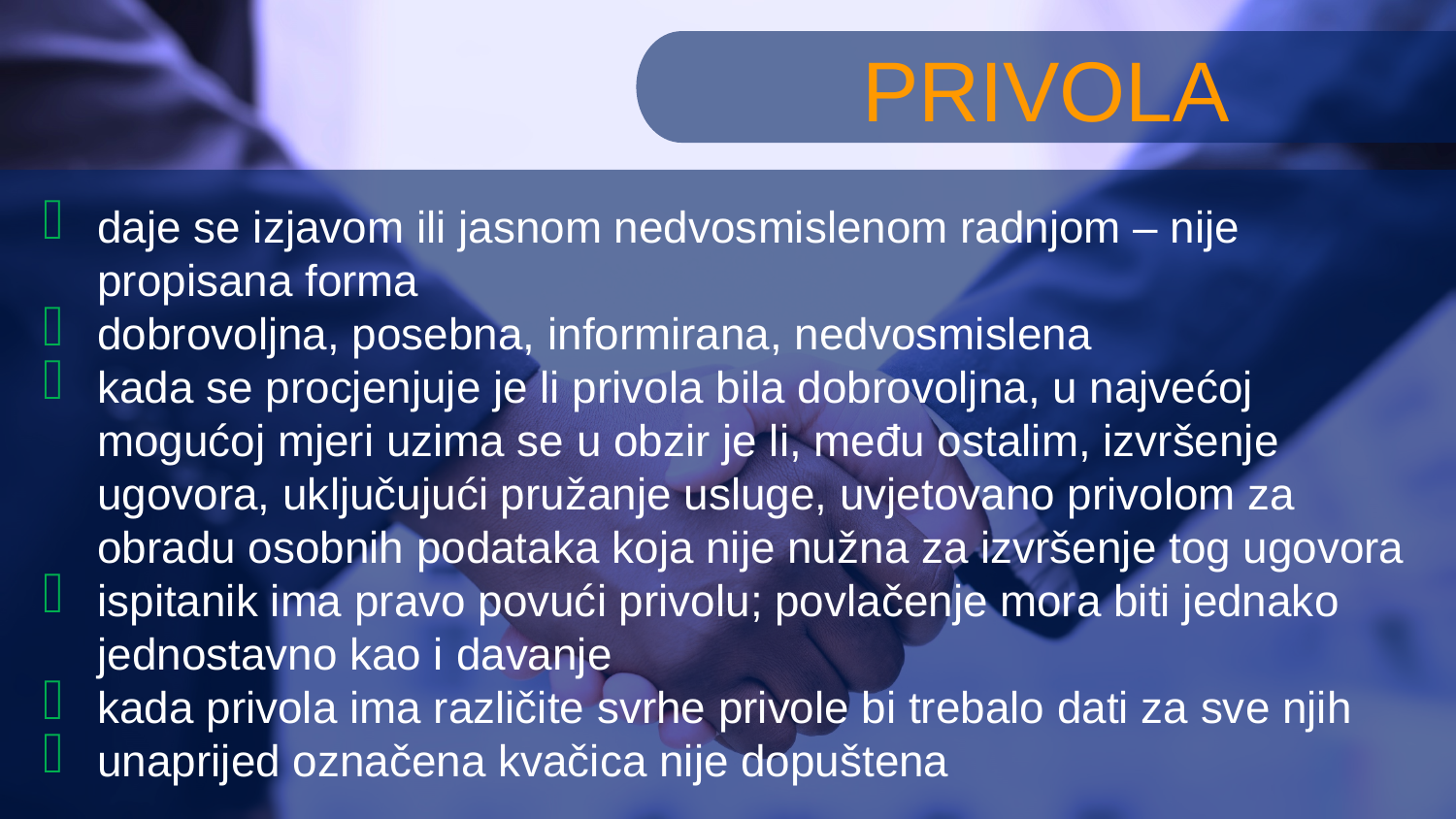

PRIVOLA

daje se izjavom ili jasnom nedvosmislenom radnjom – nije
propisana forma
dobrovoljna, posebna, informirana, nedvosmislena
kada se procjenjuje je li privola bila dobrovoljna, u najvećoj
mogućoj mjeri uzima se u obzir je li, među ostalim, izvršenje
ugovora, uključujući pružanje usluge, uvjetovano privolom za
obradu osobnih podataka koja nije nužna za izvršenje tog ugovora
ispitanik ima pravo povući privolu; povlačenje mora biti jednako
jednostavno kao i davanje
kada privola ima različite svrhe privole bi trebalo dati za sve njih
unaprijed označena kvačica nije dopuštena